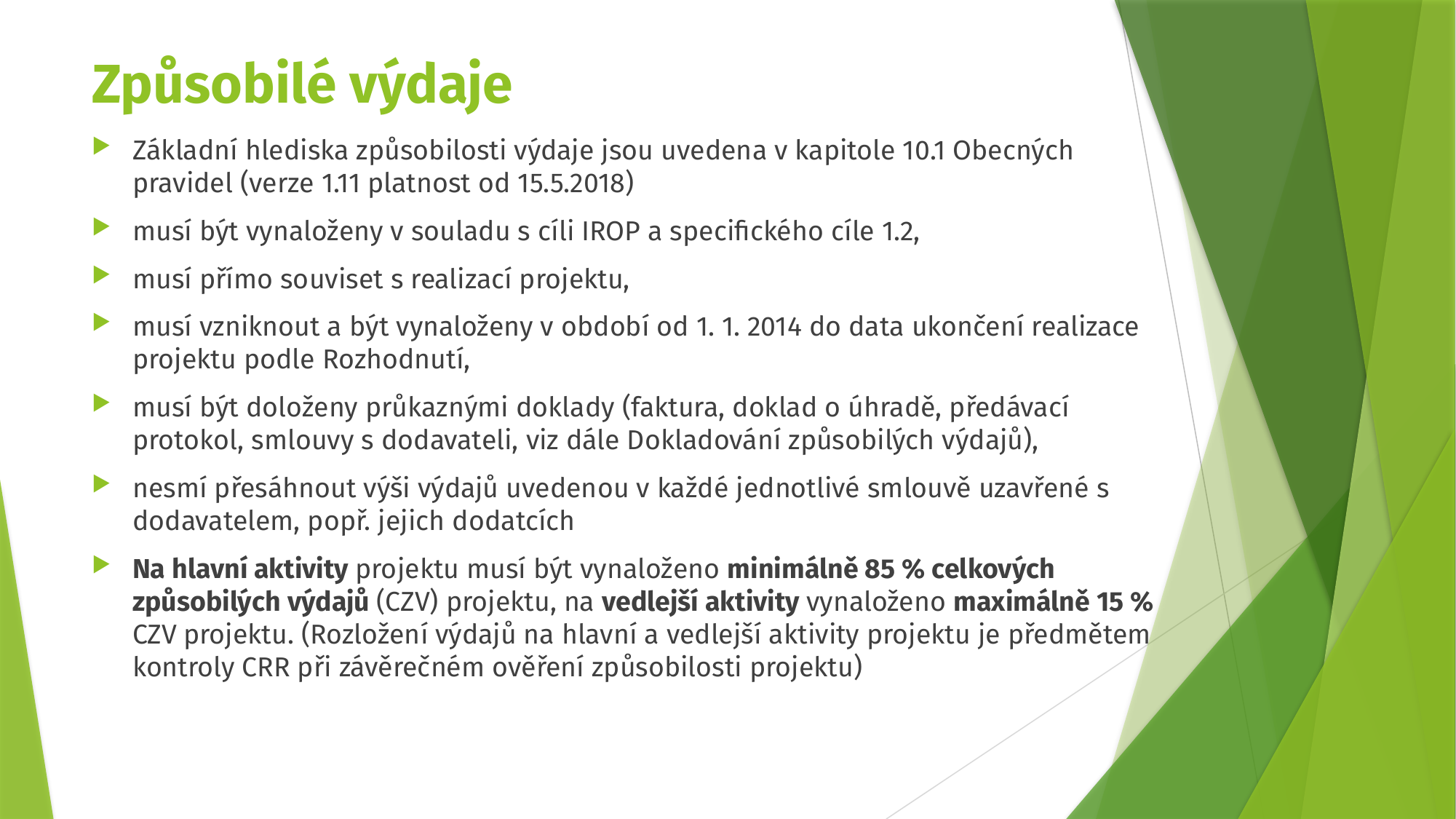

# Způsobilé výdaje
Základní hlediska způsobilosti výdaje jsou uvedena v kapitole 10.1 Obecných pravidel (verze 1.11 platnost od 15.5.2018)
musí být vynaloženy v souladu s cíli IROP a specifického cíle 1.2,
musí přímo souviset s realizací projektu,
musí vzniknout a být vynaloženy v období od 1. 1. 2014 do data ukončení realizace projektu podle Rozhodnutí,
musí být doloženy průkaznými doklady (faktura, doklad o úhradě, předávací protokol, smlouvy s dodavateli, viz dále Dokladování způsobilých výdajů),
nesmí přesáhnout výši výdajů uvedenou v každé jednotlivé smlouvě uzavřené s dodavatelem, popř. jejich dodatcích
Na hlavní aktivity projektu musí být vynaloženo minimálně 85 % celkových způsobilých výdajů (CZV) projektu, na vedlejší aktivity vynaloženo maximálně 15 % CZV projektu. (Rozložení výdajů na hlavní a vedlejší aktivity projektu je předmětem kontroly CRR při závěrečném ověření způsobilosti projektu)